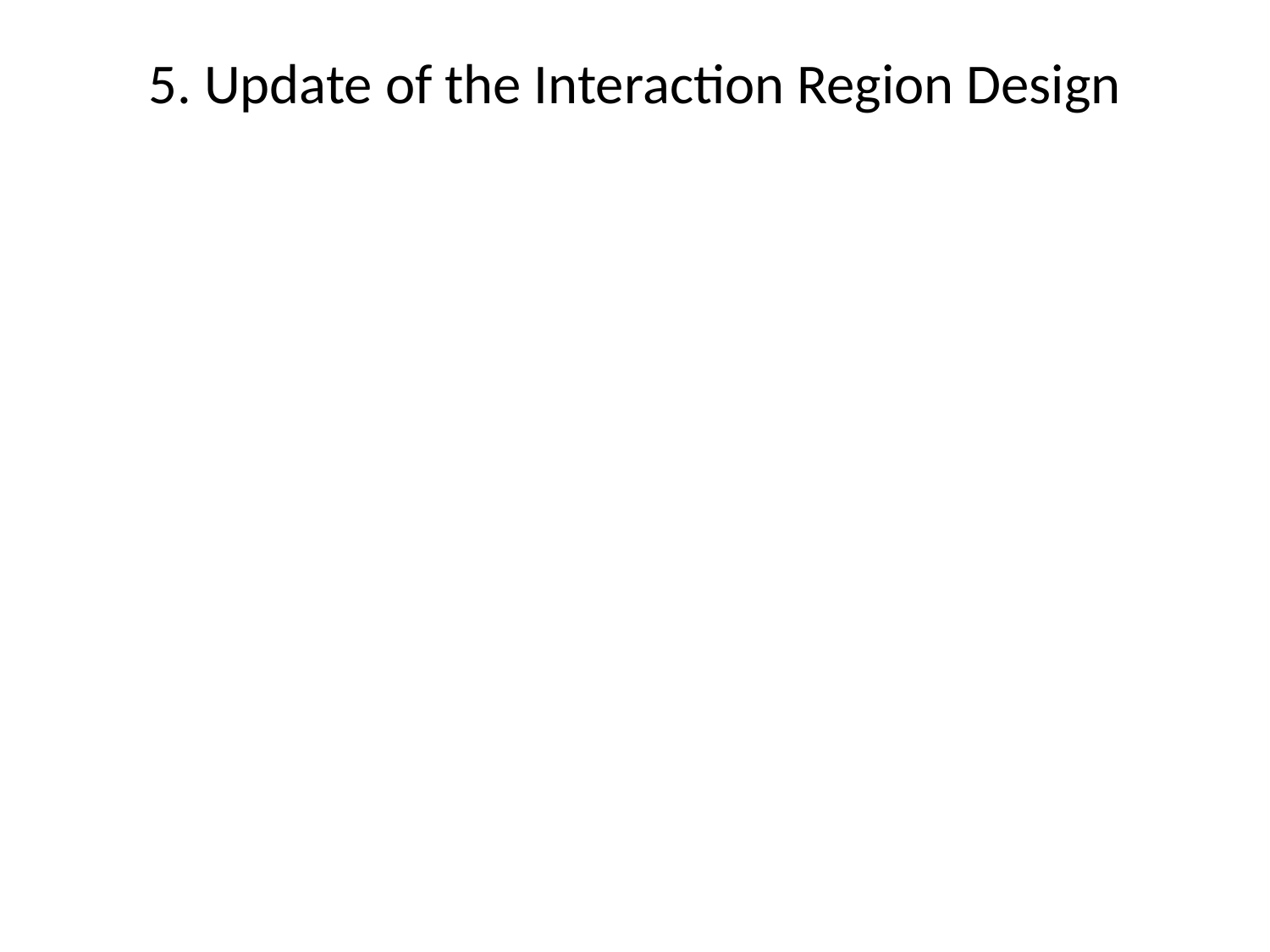

# 5. Update of the Interaction Region Design